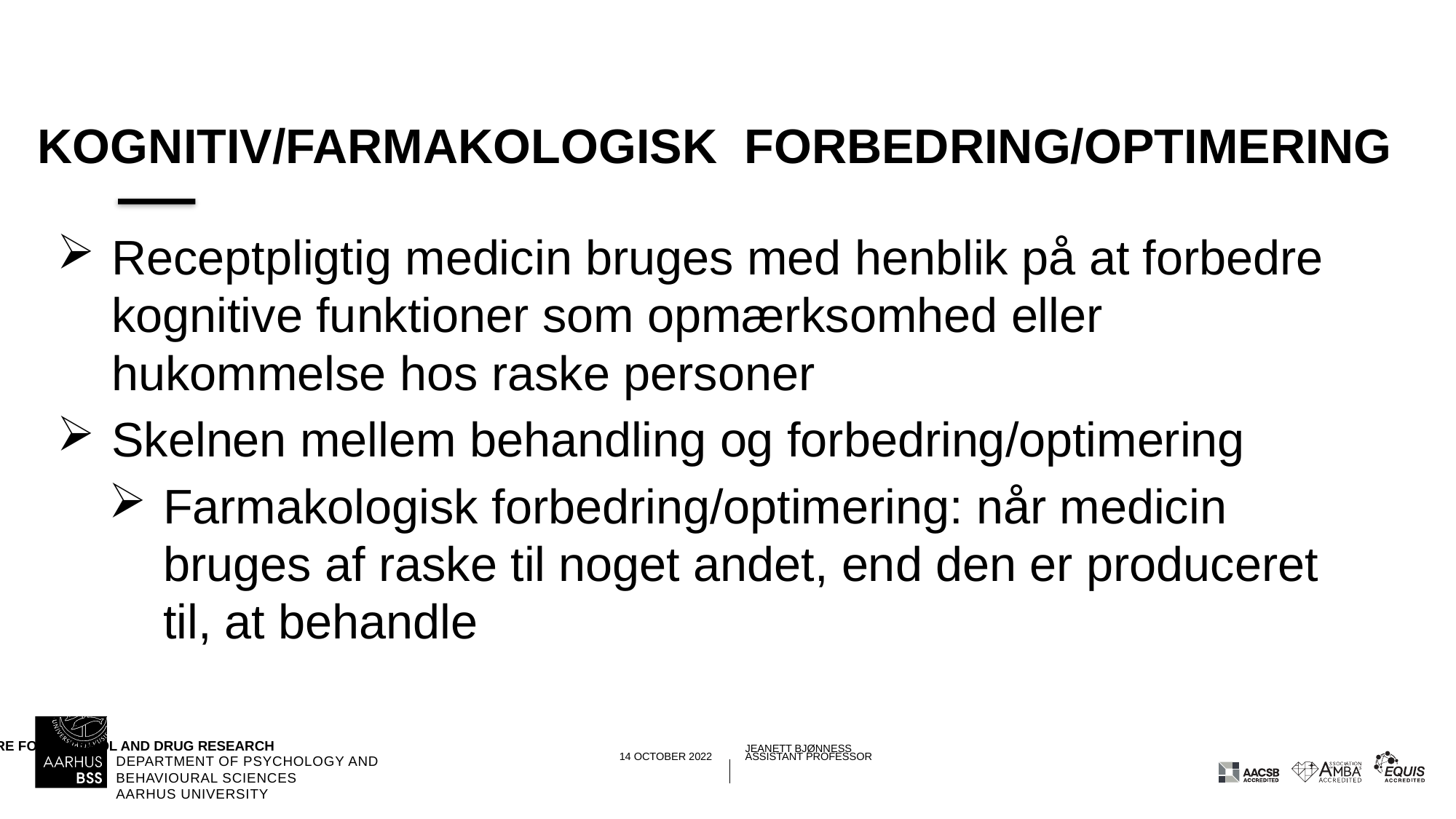

# Kognitiv/farmakologisk  forbedring/optimering
Receptpligtig medicin bruges med henblik på at forbedre kognitive funktioner som opmærksomhed eller hukommelse hos raske personer
Skelnen mellem behandling og forbedring/optimering
Farmakologisk forbedring/optimering: når medicin bruges af raske til noget andet, end den er produceret til, at behandle